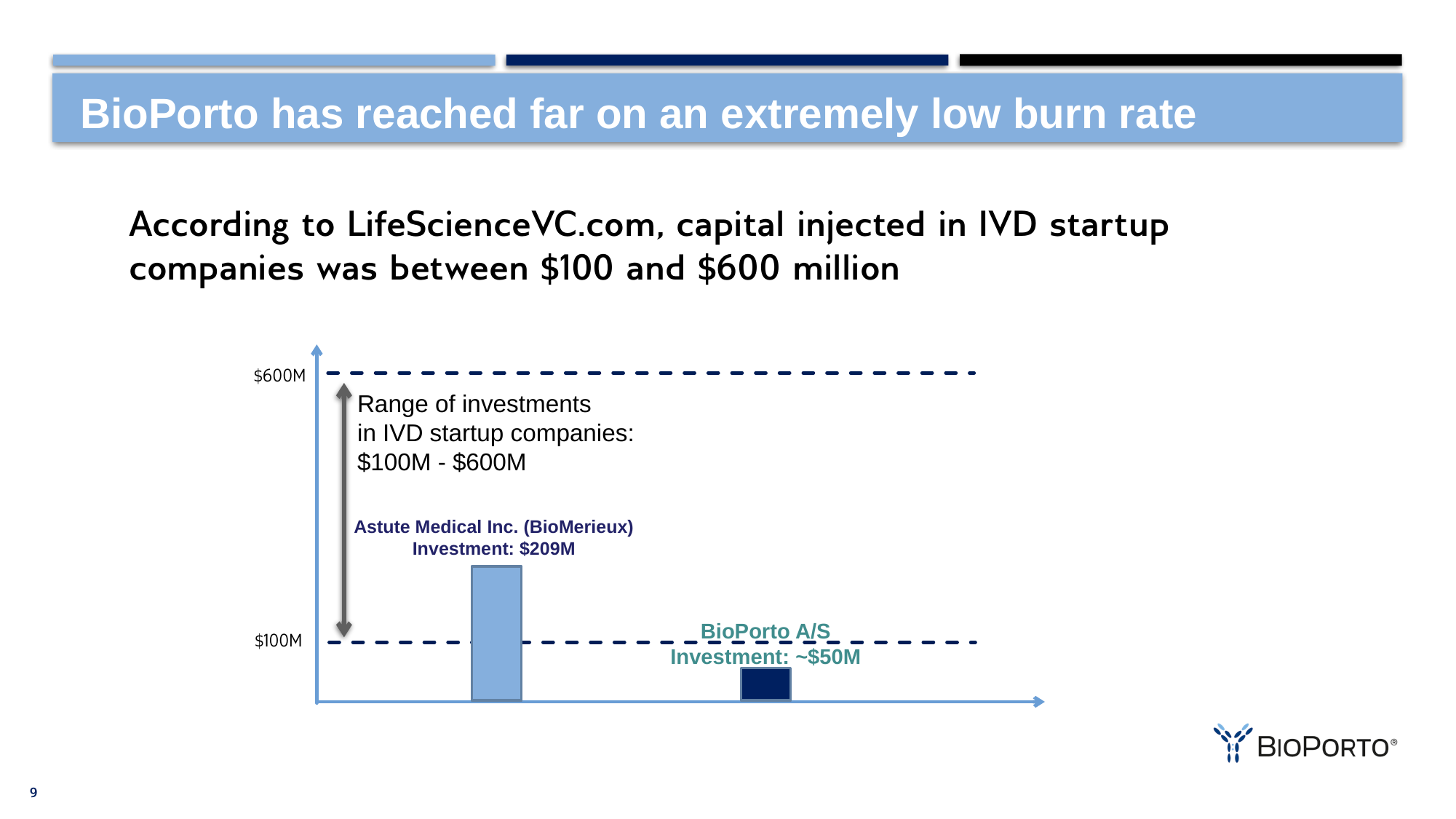

# BioPorto has reached far on an extremely low burn rate
According to LifeScienceVC.com, capital injected in IVD startup companies was between $100 and $600 million
$600M
Range of investments
in IVD startup companies:
$100M - $600M
Astute Medical Inc. (BioMerieux)
Investment: $209M

BioPorto A/S
Investment: ~$50M
$100M